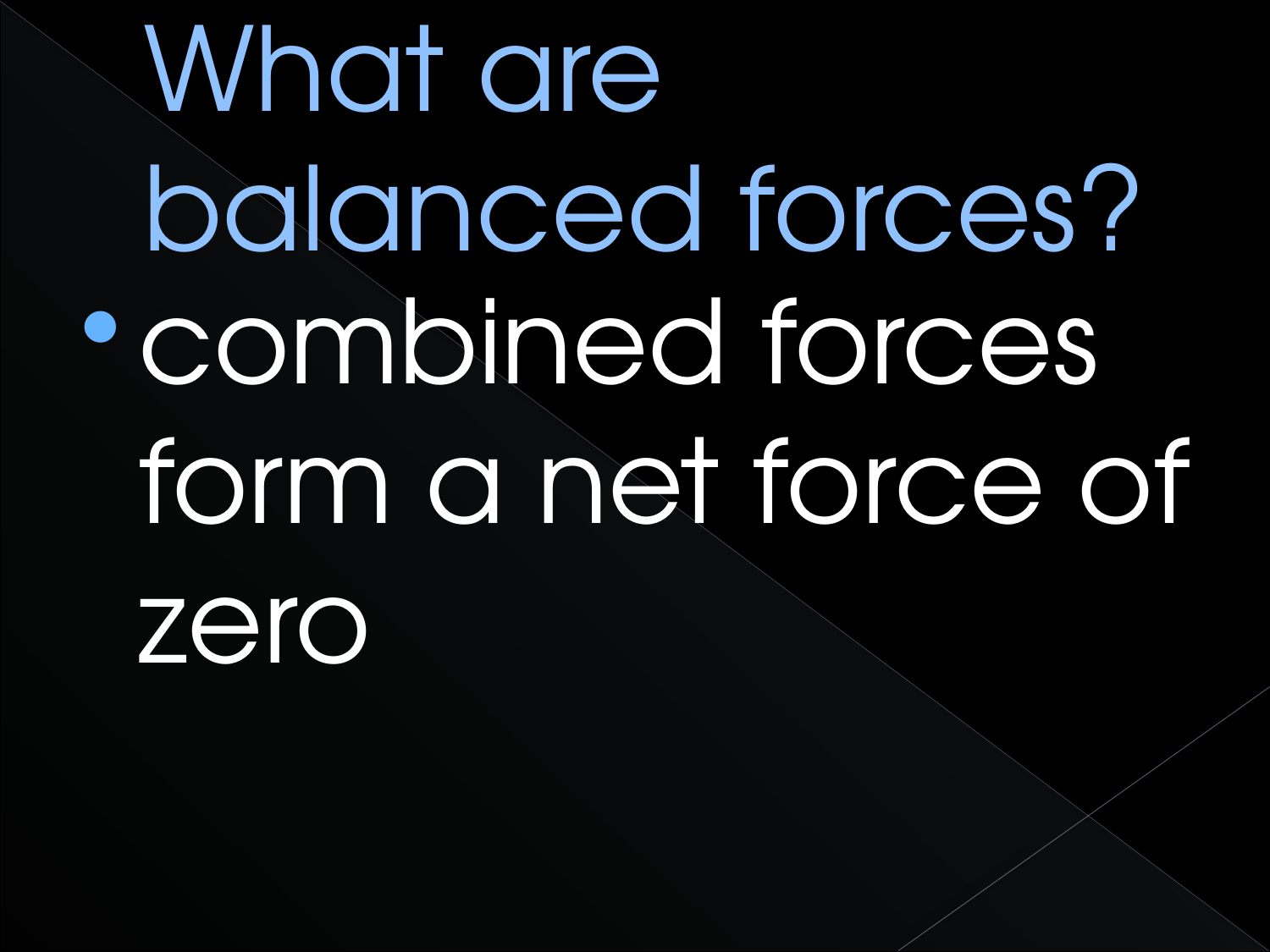

# What are balanced forces?
combined forces form a net force of zero